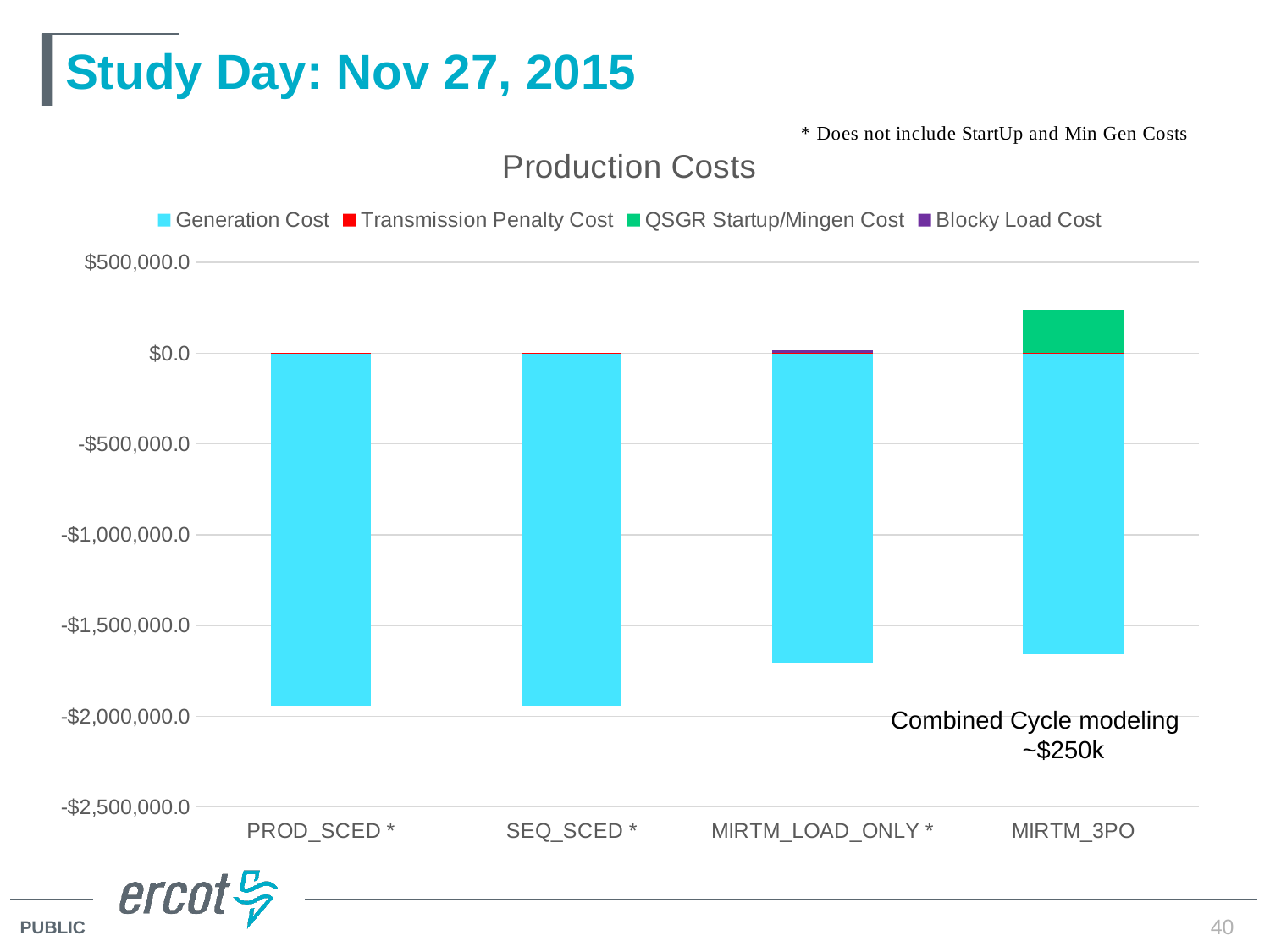

# Study Day: Nov 27, 2015

### Chart: Production Costs

| Category | Generation Cost | Transmission Penalty Cost | QSGR Startup/Mingen Cost | Blocky Load Cost |
|---|---|---|---|---|
| PROD_SCED * | -1942859.3054 | 93.3333 | 0.0 | 0.0 |
| SEQ_SCED * | -1941061.9079 | 11.7349 | 0.0 | 0.0 |
| MIRTM_LOAD_ONLY * | -1710966.8024 | 13.0132 | 0.0 | 18048.75 |
| MIRTM_3PO | -1657960.622 | 32.4919 | 240040.5745 | 0.0 |
Combined Cycle modeling
~$250k
40